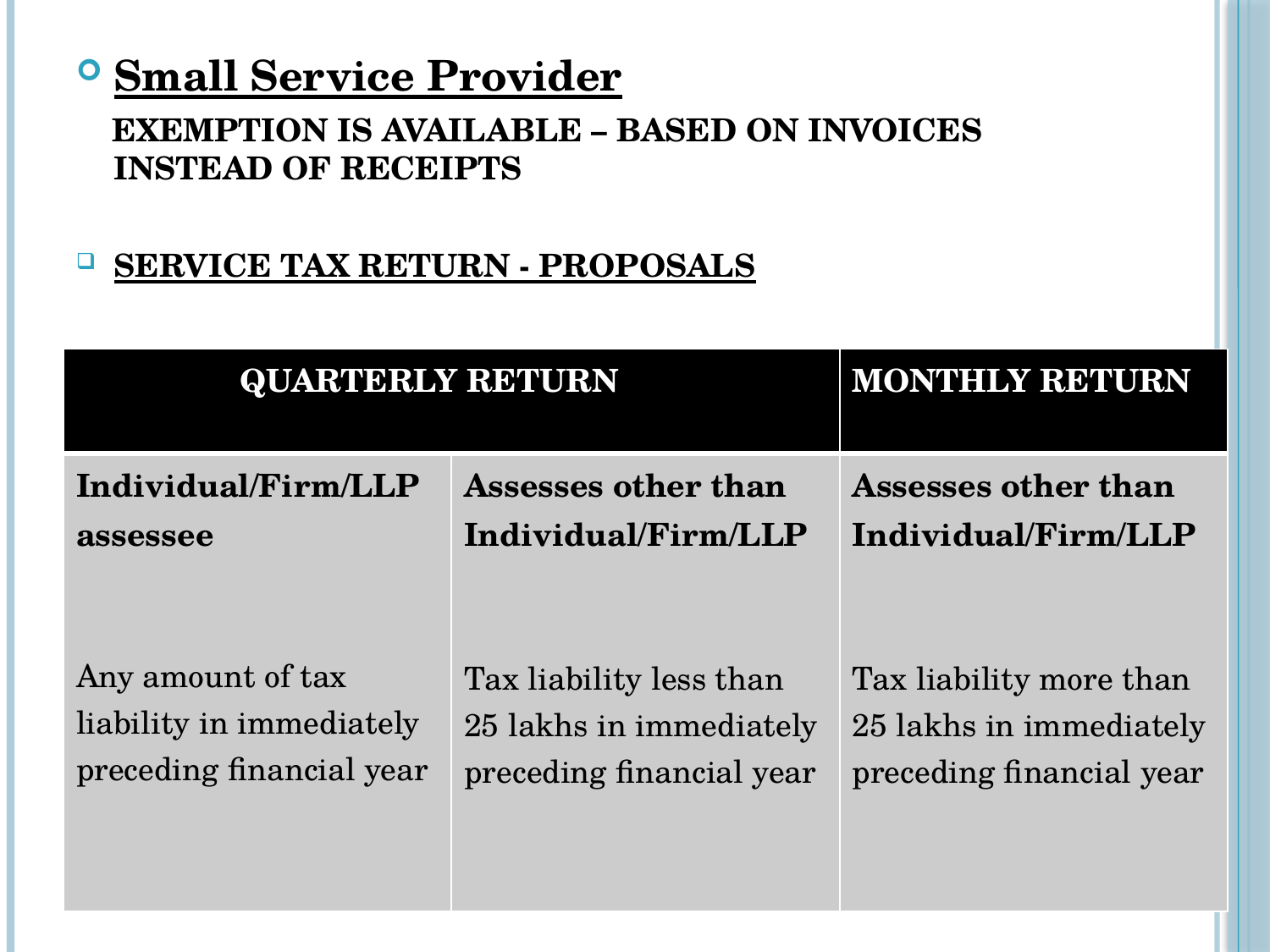

Small Service Provider
    EXEMPTION IS AVAILABLE – BASED ON INVOICES INSTEAD OF RECEIPTS

SERVICE TAX RETURN - PROPOSALS

| QUARTERLY RETURN |  | MONTHLY RETURN |
| --- | --- | --- |
| Individual/Firm/LLP assessee Any amount of tax liability in immediately preceding financial year | Assesses other than Individual/Firm/LLP  Tax liability less than 25 lakhs in immediately preceding financial year | Assesses other than Individual/Firm/LLP  Tax liability more than 25 lakhs in immediately preceding financial year |